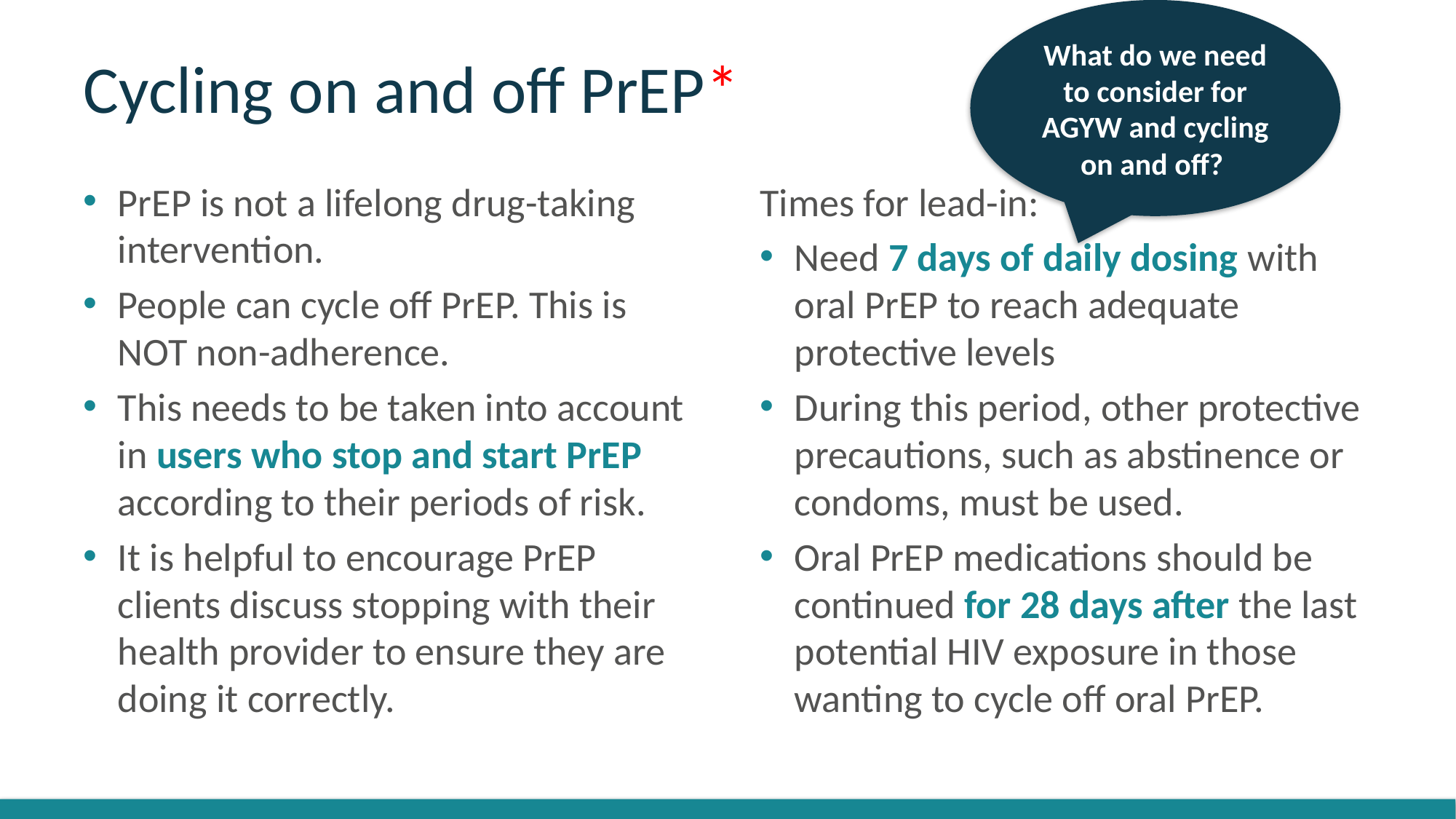

What do we need to consider for AGYW and cycling on and off?
# Cycling on and off PrEP*
PrEP is not a lifelong drug-taking intervention.
People can cycle off PrEP. This is NOT non-adherence.
This needs to be taken into account in users who stop and start PrEP according to their periods of risk.
It is helpful to encourage PrEP clients discuss stopping with their health provider to ensure they are doing it correctly.
Times for lead-in:
Need 7 days of daily dosing with oral PrEP to reach adequate protective levels
During this period, other protective precautions, such as abstinence or condoms, must be used.
Oral PrEP medications should be continued for 28 days after the last potential HIV exposure in those wanting to cycle off oral PrEP.